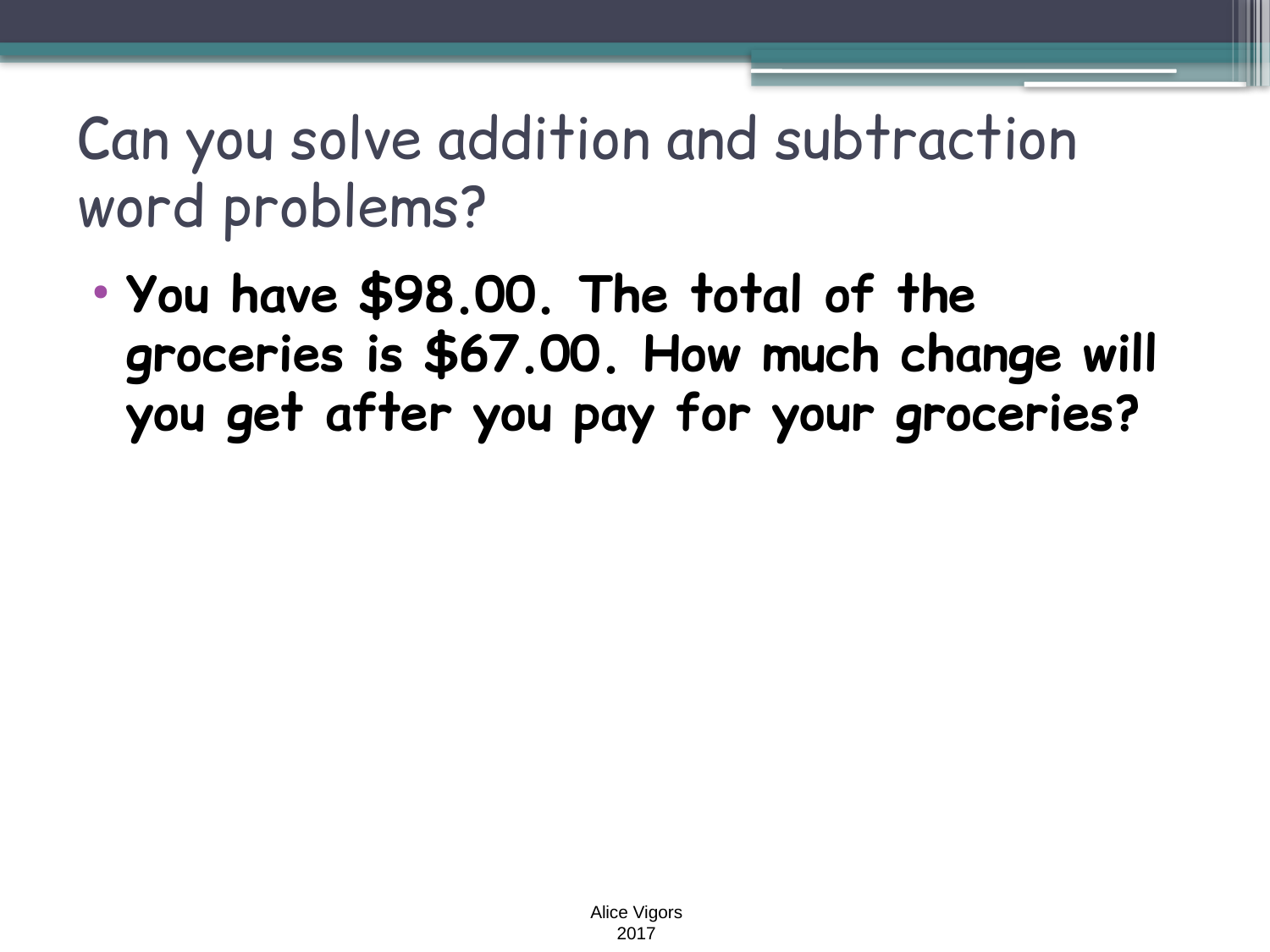

# Can you solve addition and subtraction word problems?
You have $98.00. The total of the groceries is $67.00. How much change will you get after you pay for your groceries?
Alice Vigors 2017